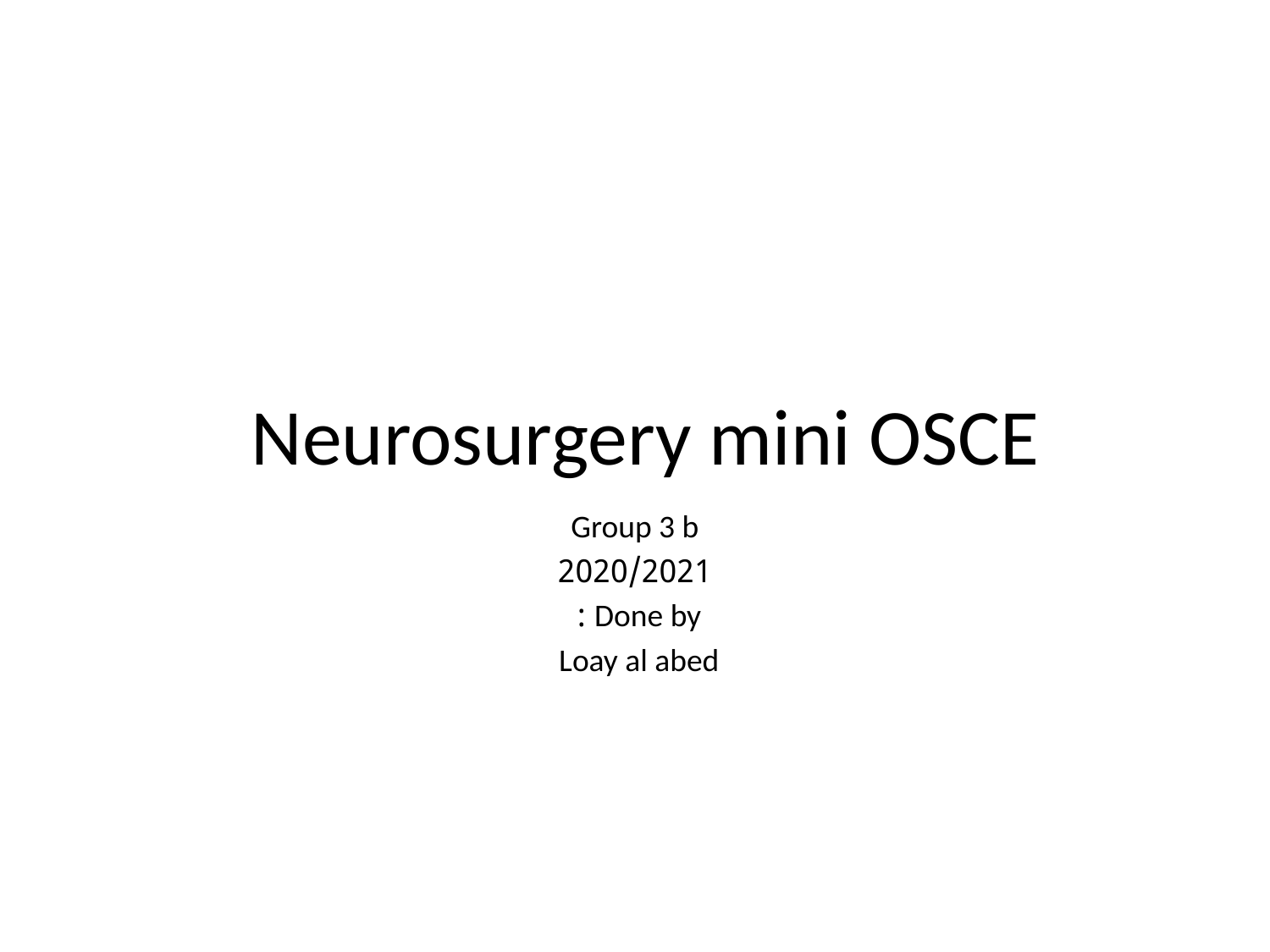

# Neurosurgery mini OSCE
Group 3 b
2020/2021
Done by :
Loay al abed